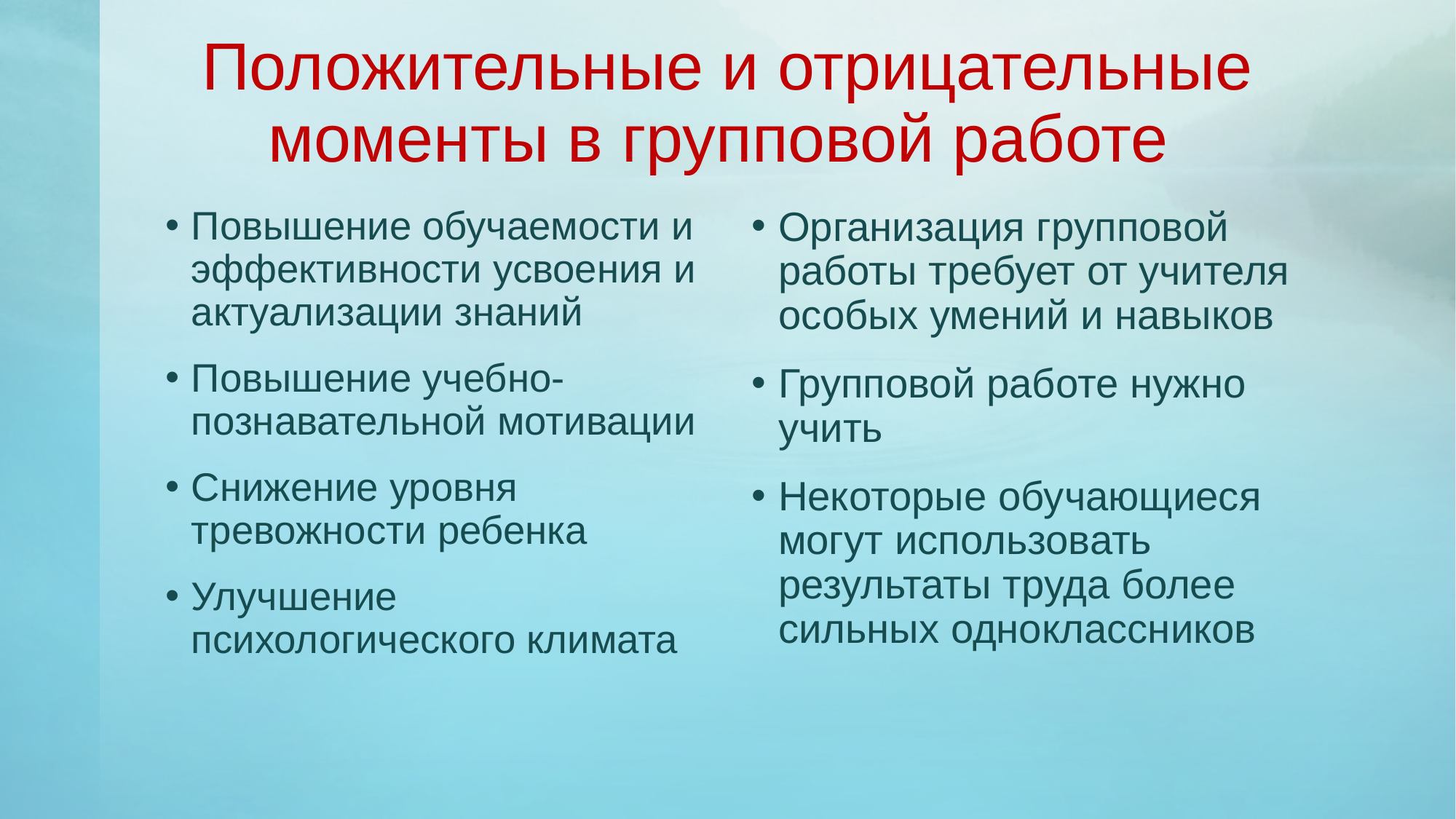

# Положительные и отрицательные моменты в групповой работе
Повышение обучаемости и эффективности усвоения и актуализации знаний
Повышение учебно-познавательной мотивации
Снижение уровня тревожности ребенка
Улучшение психологического климата

Организация групповой работы требует от учителя особых умений и навыков
Групповой работе нужно учить
Некоторые обучающиеся могут использовать результаты труда более сильных одноклассников